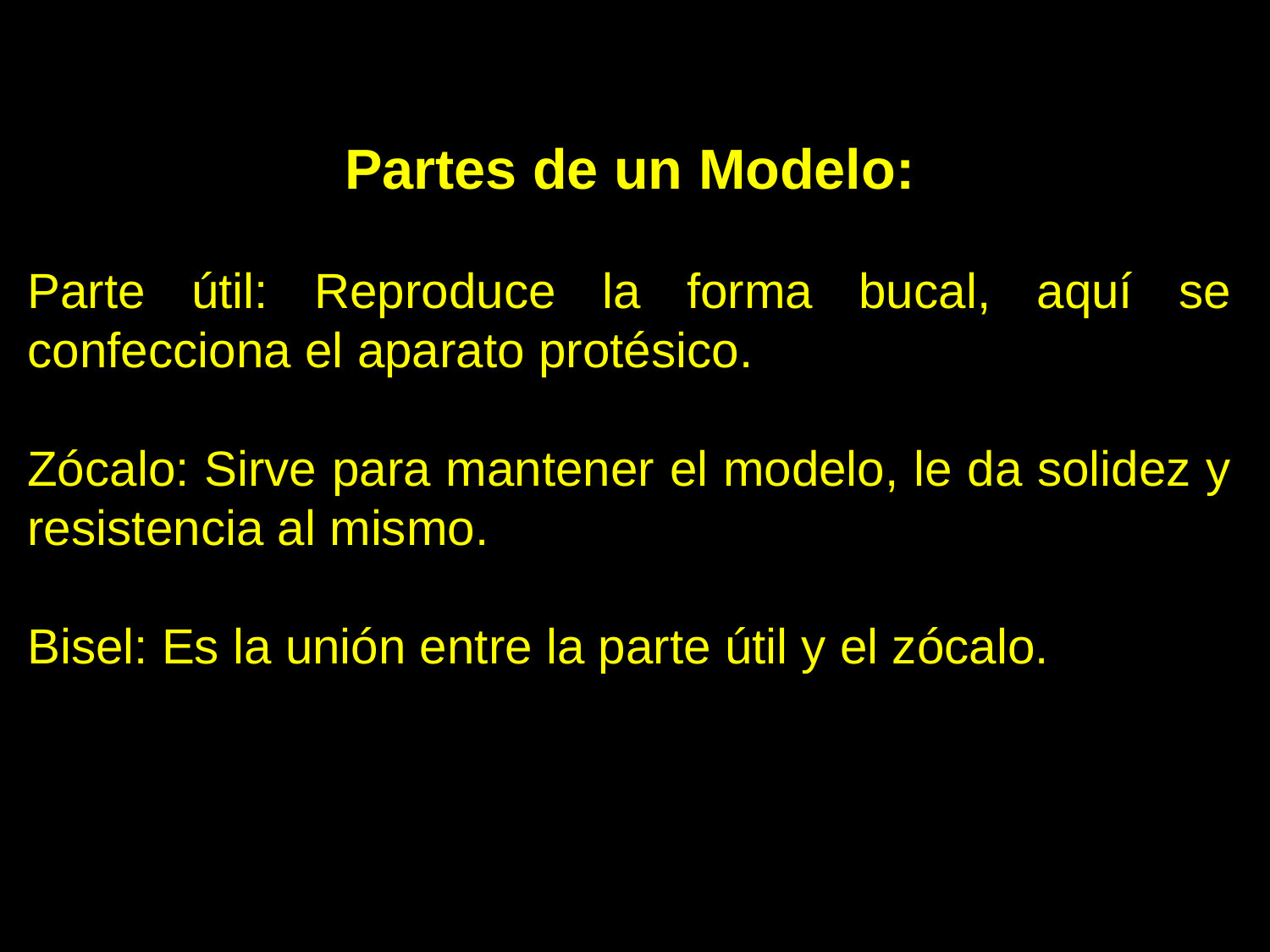

Partes de un Modelo:

Parte útil: Reproduce la forma bucal, aquí se confecciona el aparato protésico.

Zócalo: Sirve para mantener el modelo, le da solidez y resistencia al mismo.

Bisel: Es la unión entre la parte útil y el zócalo.